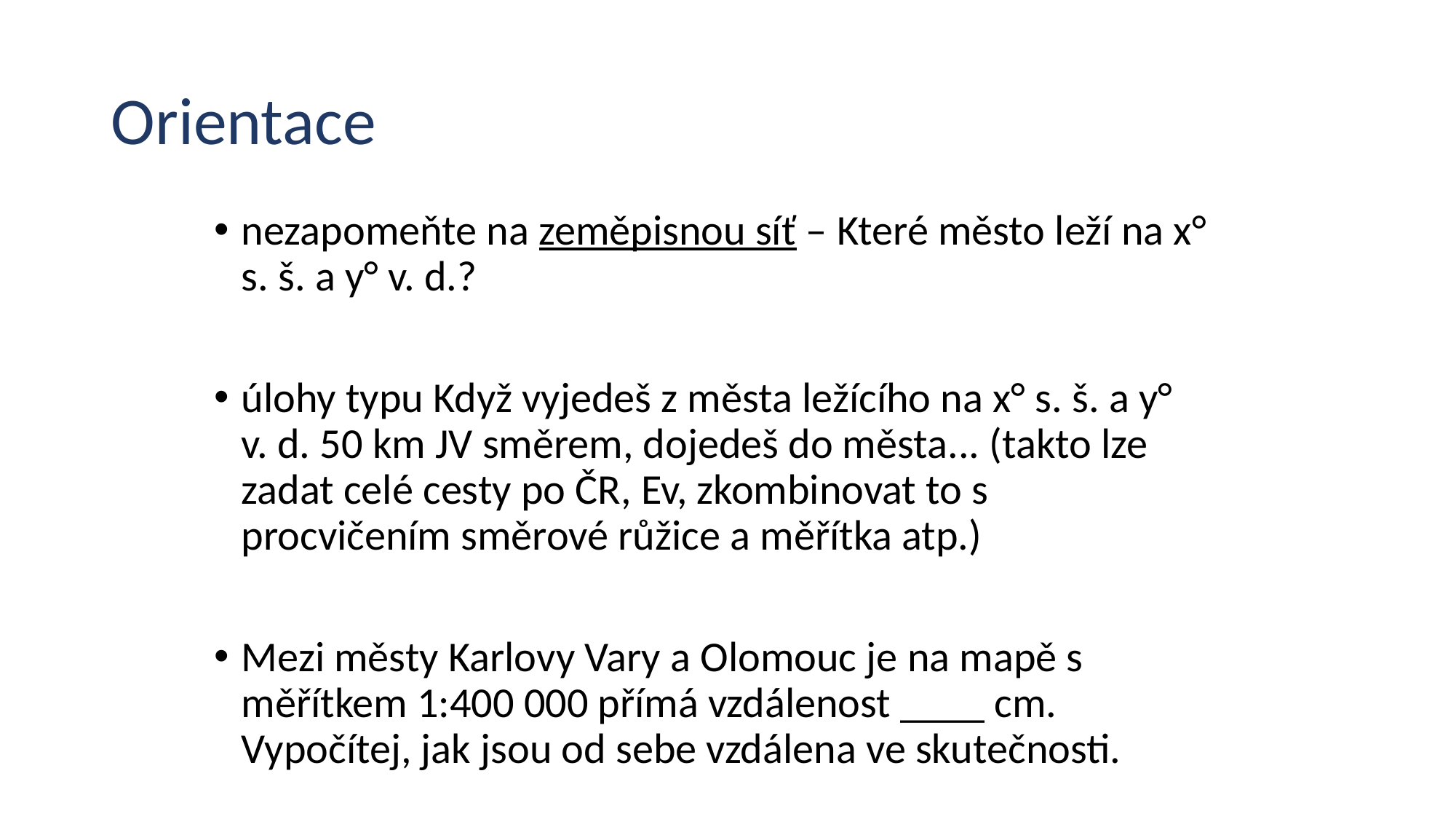

# Orientace
nezapomeňte na zeměpisnou síť – Které město leží na x° s. š. a y° v. d.?

úlohy typu Když vyjedeš z města ležícího na x° s. š. a y° v. d. 50 km JV směrem, dojedeš do města... (takto lze zadat celé cesty po ČR, Ev, zkombinovat to s procvičením směrové růžice a měřítka atp.)

Mezi městy Karlovy Vary a Olomouc je na mapě s měřítkem 1:400 000 přímá vzdálenost ____ cm. Vypočítej, jak jsou od sebe vzdálena ve skutečnosti.